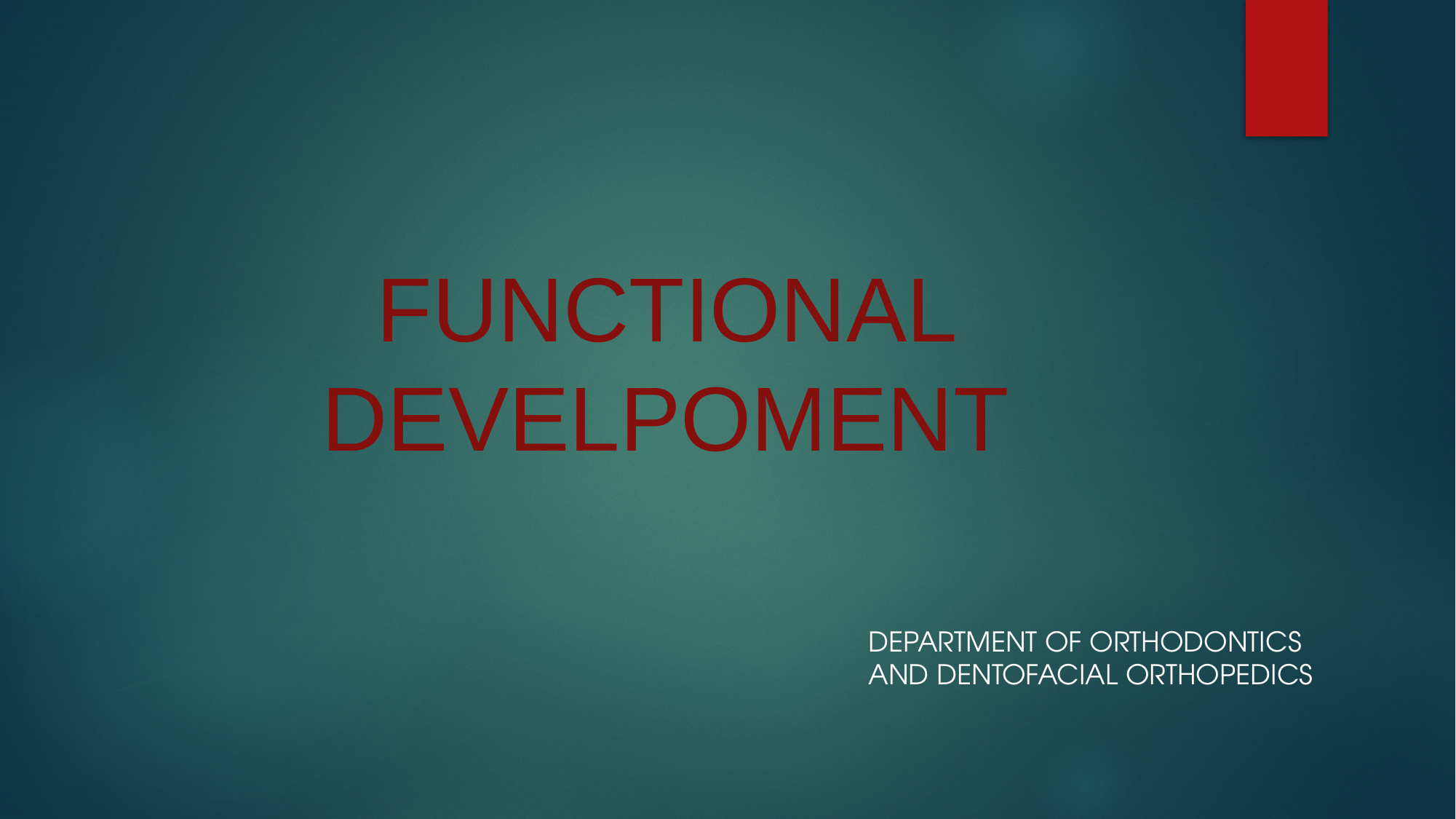

#
FUNCTIONAL DEVELPOMENT
DEPARTMENT OF ORTHODONTICS AND DENTOFACIAL ORTHOPEDICS